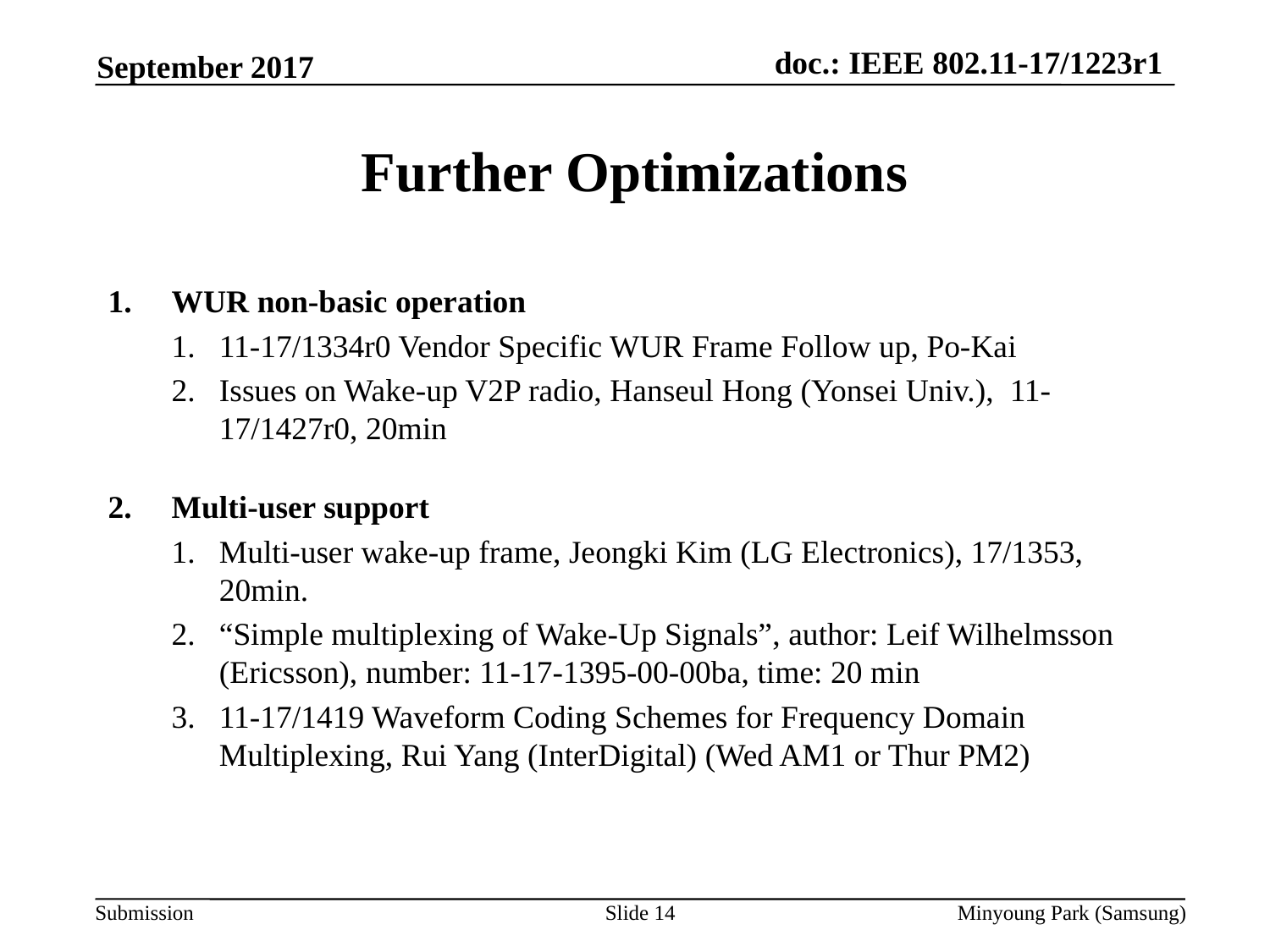

September 2017
# Further Optimizations
WUR non-basic operation
11-17/1334r0 Vendor Specific WUR Frame Follow up, Po-Kai
Issues on Wake-up V2P radio, Hanseul Hong (Yonsei Univ.),  11-17/1427r0, 20min
Multi-user support
Multi-user wake-up frame, Jeongki Kim (LG Electronics), 17/1353, 20min.
“Simple multiplexing of Wake-Up Signals”, author: Leif Wilhelmsson (Ericsson), number: 11-17-1395-00-00ba, time: 20 min
11-17/1419 Waveform Coding Schemes for Frequency Domain Multiplexing, Rui Yang (InterDigital) (Wed AM1 or Thur PM2)

Slide 14
Minyoung Park (Samsung)